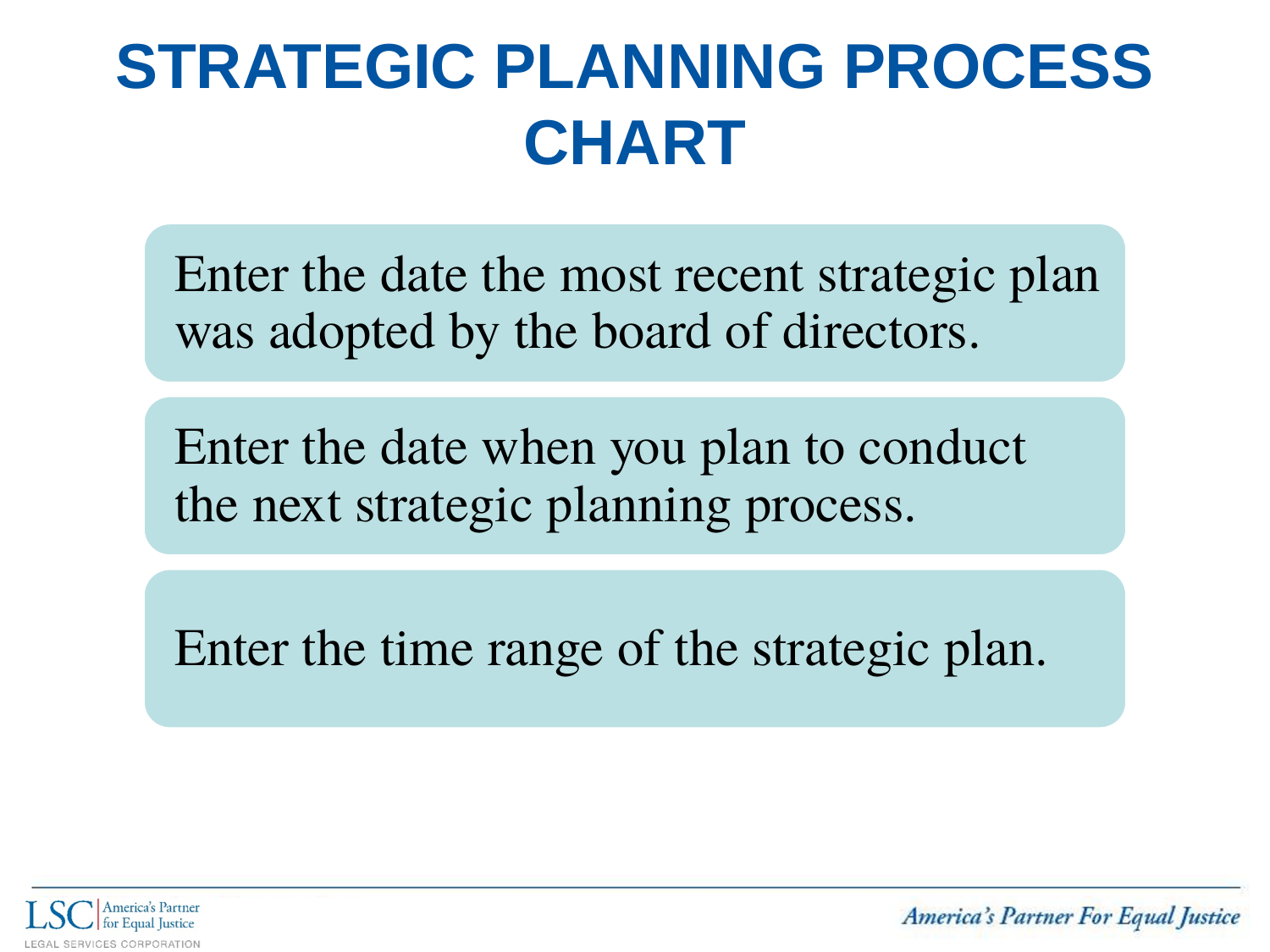

# Strategic Planning Process Chart
Enter the date the most recent strategic plan was adopted by the board of directors.
Enter the date when you plan to conduct the next strategic planning process.
Enter the time range of the strategic plan.